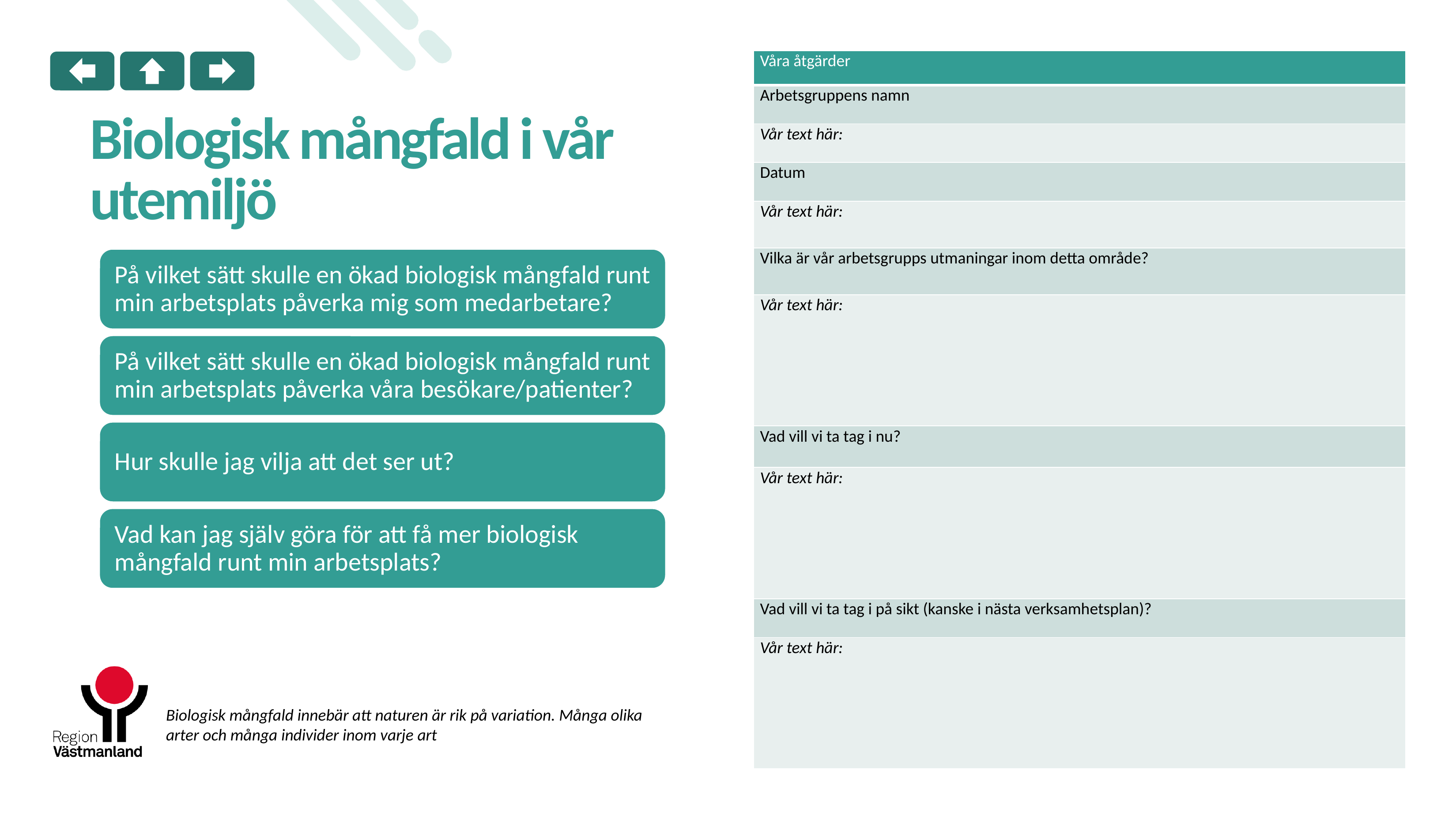

| Våra åtgärder |
| --- |
| Arbetsgruppens namn |
| Vår text här: |
| Datum |
| Vår text här: |
| Vilka är vår arbetsgrupps utmaningar inom detta område? |
| Vår text här: |
| Vad vill vi ta tag i nu? |
| Vår text här: |
| Vad vill vi ta tag i på sikt (kanske i nästa verksamhetsplan)? |
| Vår text här: |

# Biologisk mångfald i vår utemiljö
På vilket sätt skulle en ökad biologisk mångfald runt min arbetsplats påverka mig som medarbetare?
På vilket sätt skulle en ökad biologisk mångfald runt min arbetsplats påverka våra besökare/patienter?
Hur skulle jag vilja att det ser ut?
Vad kan jag själv göra för att få mer biologisk mångfald runt min arbetsplats?
Biologisk mångfald innebär att naturen är rik på variation. Många olika arter och många individer inom varje art